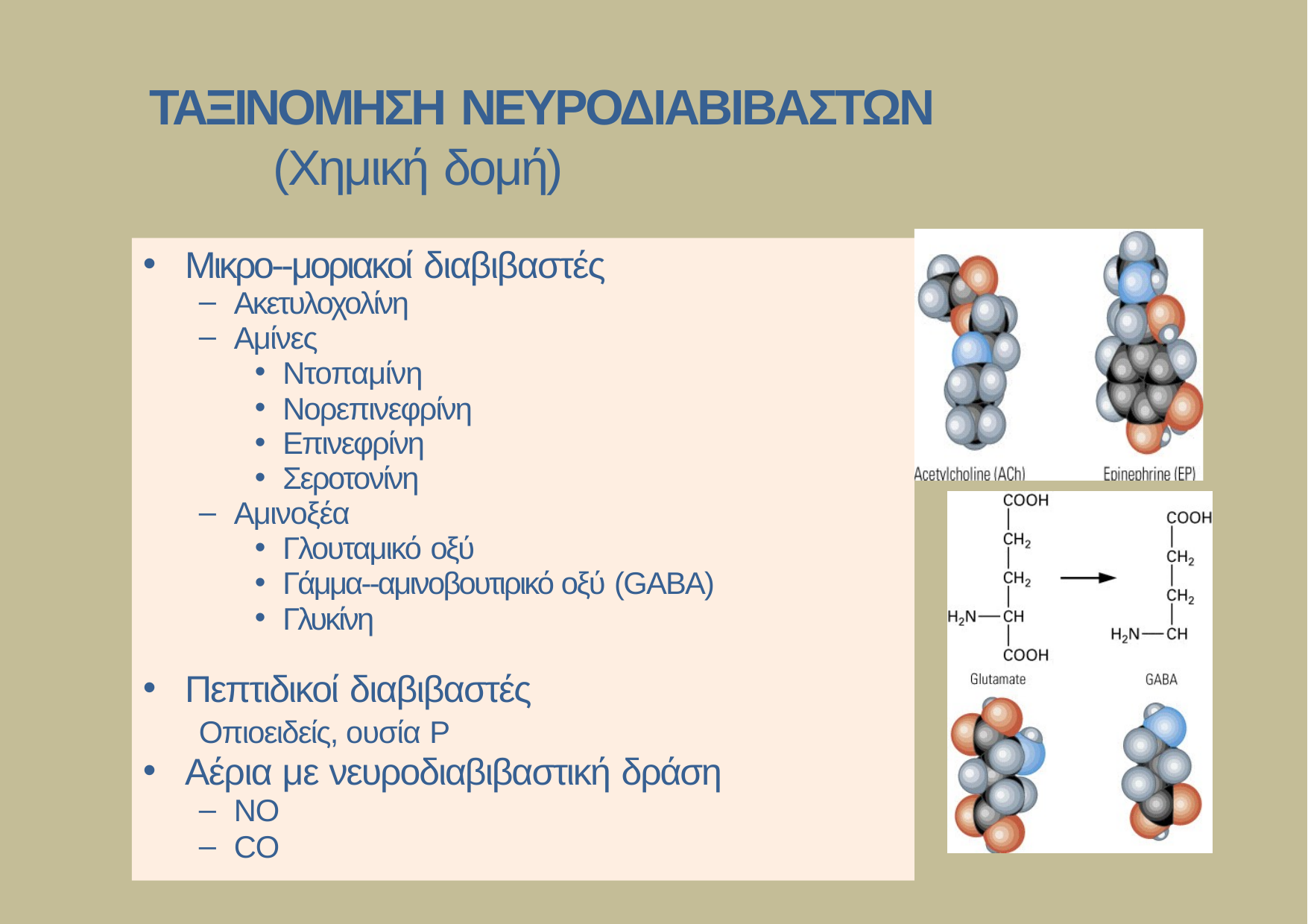

# ΤΑΞΙΝΟΜΗΣΗ ΝΕΥΡΟΔΙΑΒΙΒΑΣΤΩΝ
(Χημική δομή)

Μικρο-­‐μοριακοί διαβιβαστές
Ακετυλοχολίνη
Αμίνες
Ντοπαμίνη
Νορεπινεφρίνη
Επινεφρίνη
Σεροτονίνη
Αμινοξέα
Γλουταμικό οξύ
Γάμμα-­‐αμινοβουτιρικό οξύ (GABA)
Γλυκίνη
Πεπτιδικοί διαβιβαστές
Οπιοειδείς, ουσία P
Αέρια με νευροδιαβιβαστική δράση
ΝΟ
CO